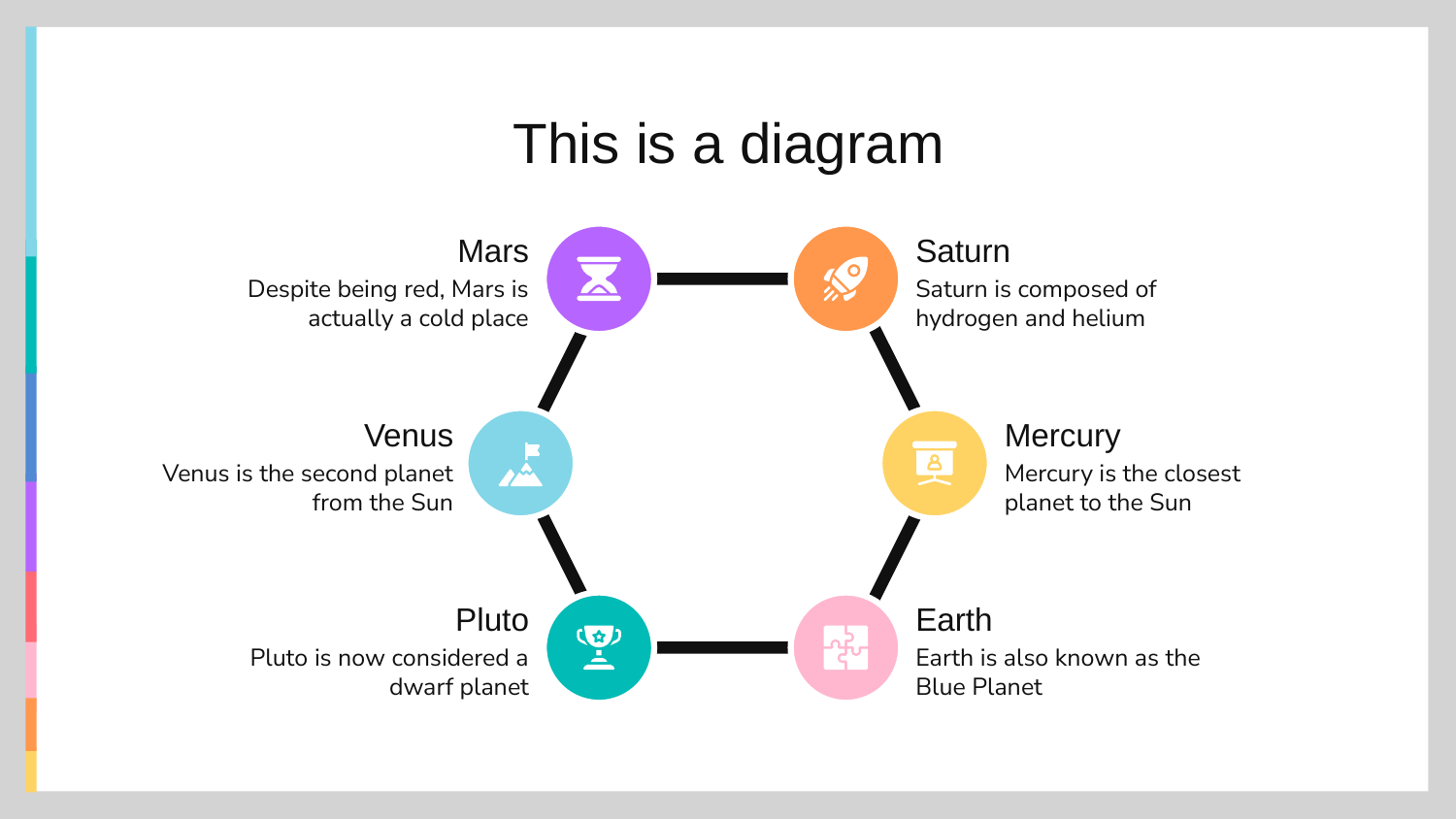

# This is a diagram

Mars
Saturn

Despite being red, Mars is actually a cold place
Saturn is composed of hydrogen and helium

Venus
Mercury

Venus is the second planet from the Sun
Mercury is the closest planet to the Sun

Pluto
Earth

Pluto is now considered a dwarf planet
Earth is also known as the Blue Planet